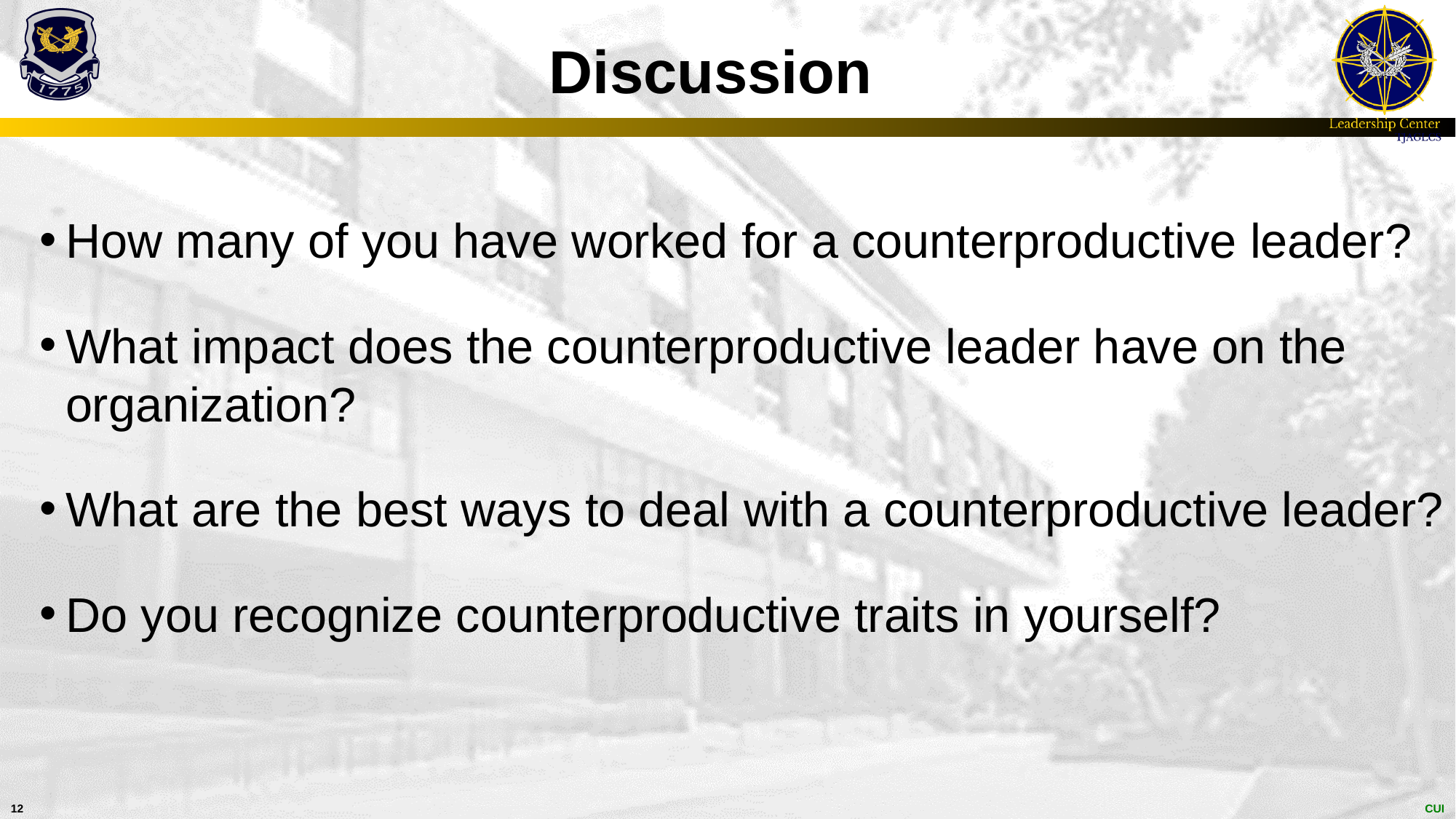

# Discussion
How many of you have worked for a counterproductive leader?

What impact does the counterproductive leader have on the organization?

What are the best ways to deal with a counterproductive leader?

Do you recognize counterproductive traits in yourself?